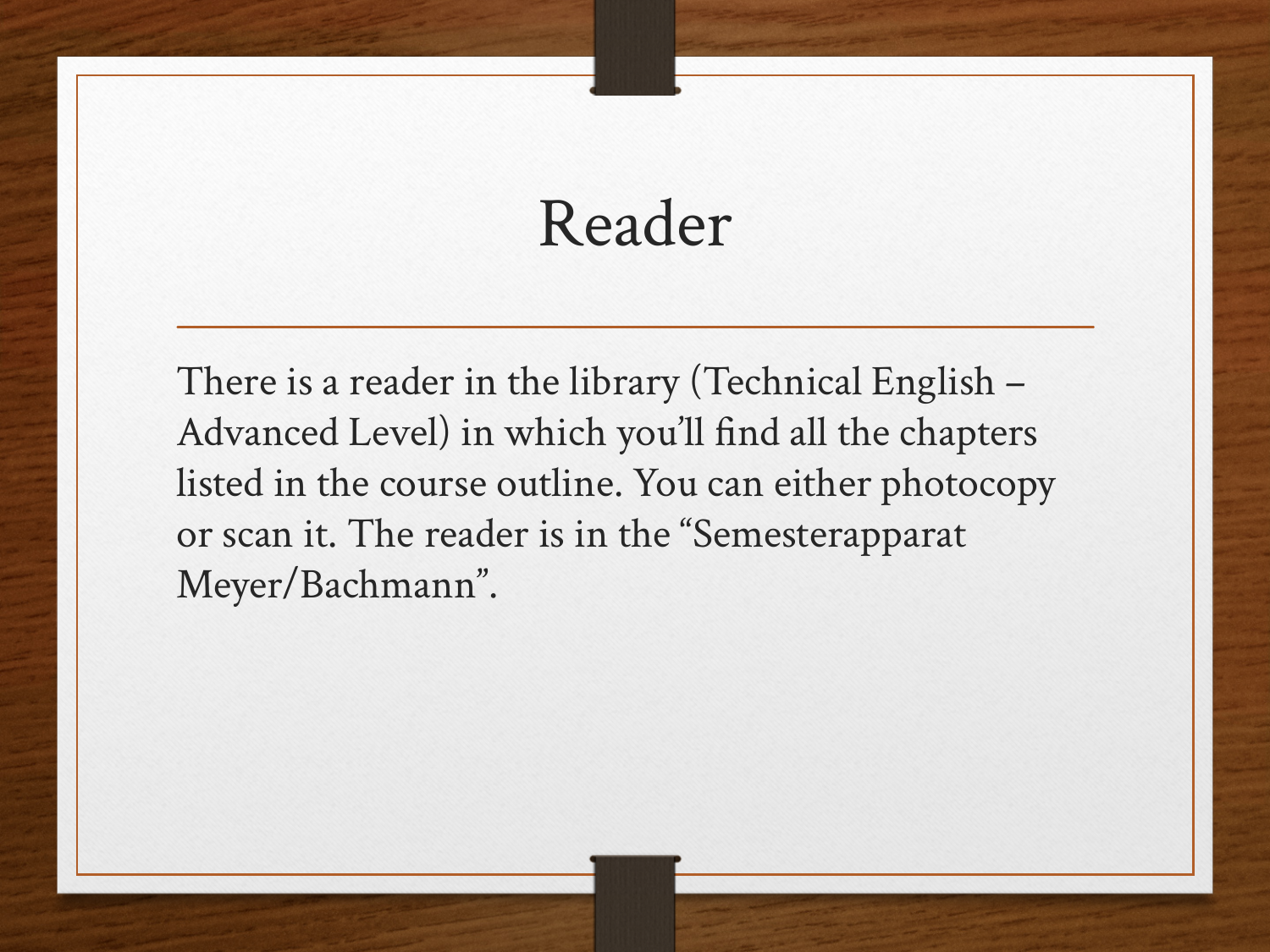

# Reader
There is a reader in the library (Technical English – Advanced Level) in which you’ll find all the chapters listed in the course outline. You can either photocopy or scan it. The reader is in the “Semesterapparat Meyer/Bachmann”.